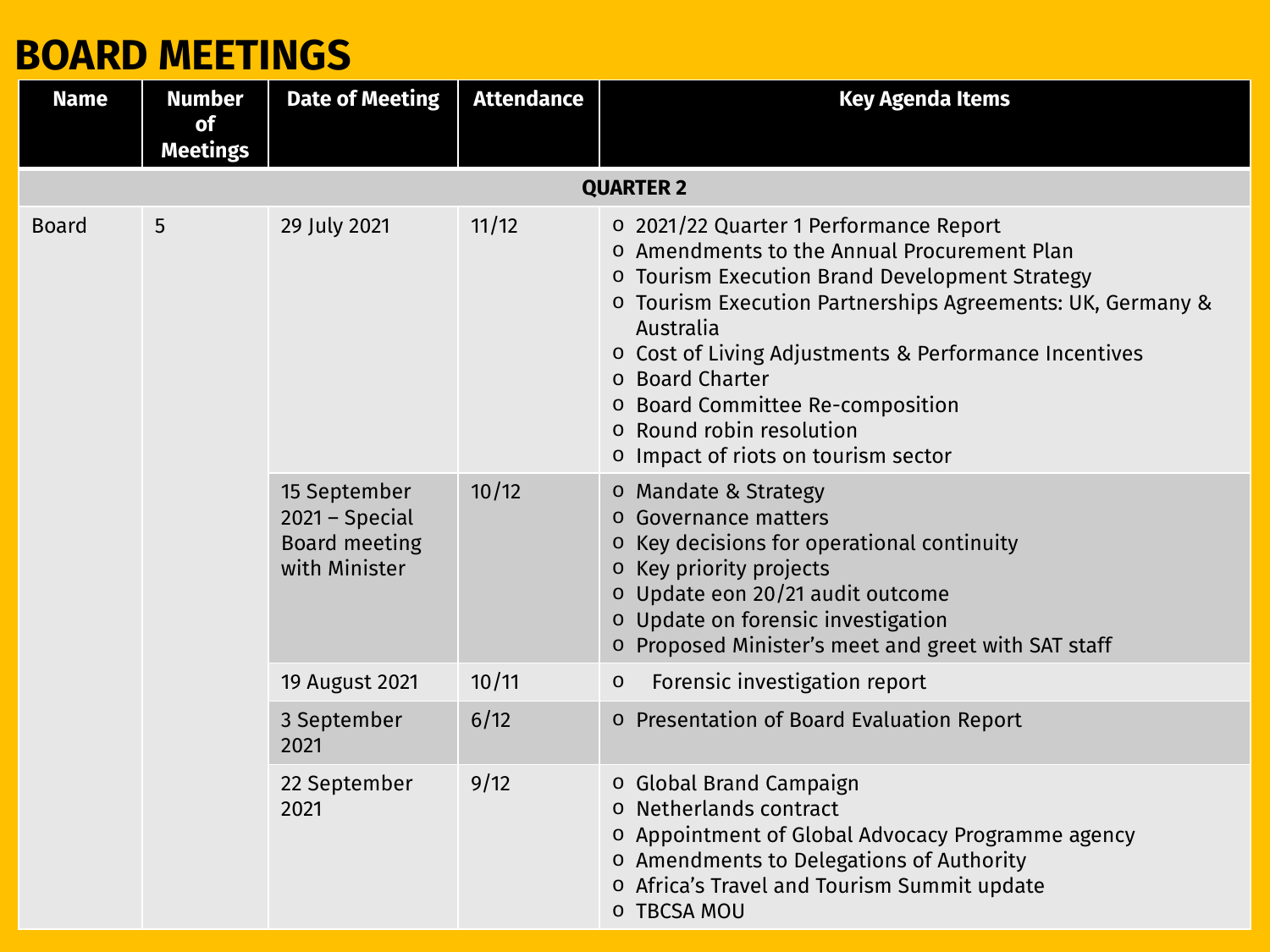

BOARD MEETINGS
| Name | Number of Meetings | Date of Meeting | Attendance | Key Agenda Items |
| --- | --- | --- | --- | --- |
| QUARTER 2 |  |  |  |  |
| Board | 5 | 29 July 2021 | 11/12 | 2021/22 Quarter 1 Performance Report Amendments to the Annual Procurement Plan Tourism Execution Brand Development Strategy Tourism Execution Partnerships Agreements: UK, Germany & Australia Cost of Living Adjustments & Performance Incentives Board Charter Board Committee Re-composition Round robin resolution Impact of riots on tourism sector |
|  |  | 15 September 2021 – Special Board meeting with Minister | 10/12 | Mandate & Strategy Governance matters Key decisions for operational continuity Key priority projects Update eon 20/21 audit outcome Update on forensic investigation Proposed Minister’s meet and greet with SAT staff |
|  |  | 19 August 2021 | 10/11 | Forensic investigation report |
|  |  | 3 September 2021 | 6/12 | Presentation of Board Evaluation Report |
|  |  | 22 September 2021 | 9/12 | Global Brand Campaign Netherlands contract Appointment of Global Advocacy Programme agency Amendments to Delegations of Authority Africa’s Travel and Tourism Summit update TBCSA MOU |
45